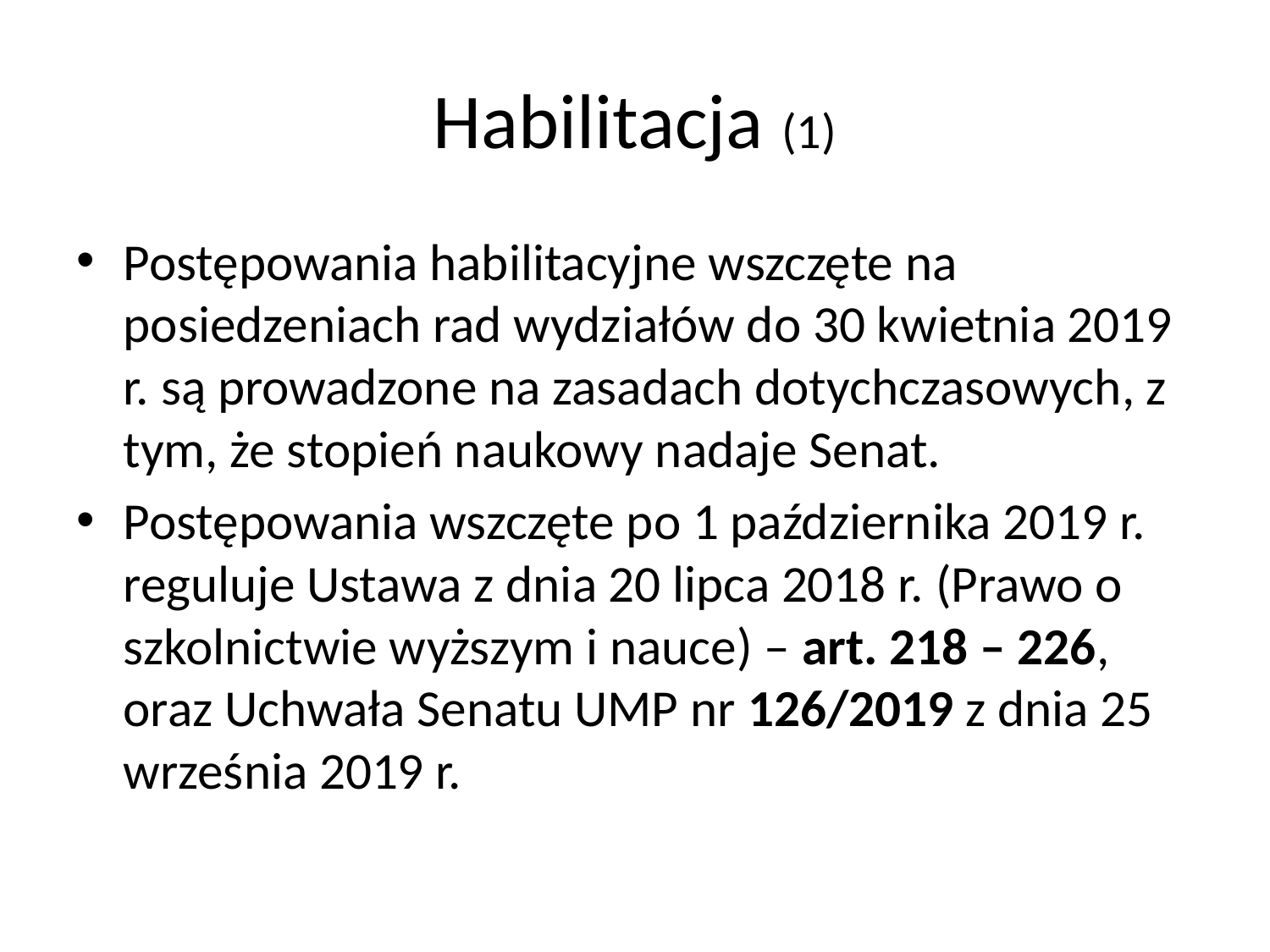

# Habilitacja (1)
Postępowania habilitacyjne wszczęte na posiedzeniach rad wydziałów do 30 kwietnia 2019 r. są prowadzone na zasadach dotychczasowych, z tym, że stopień naukowy nadaje Senat.
Postępowania wszczęte po 1 października 2019 r. reguluje Ustawa z dnia 20 lipca 2018 r. (Prawo o szkolnictwie wyższym i nauce) – art. 218 – 226, oraz Uchwała Senatu UMP nr 126/2019 z dnia 25 września 2019 r.